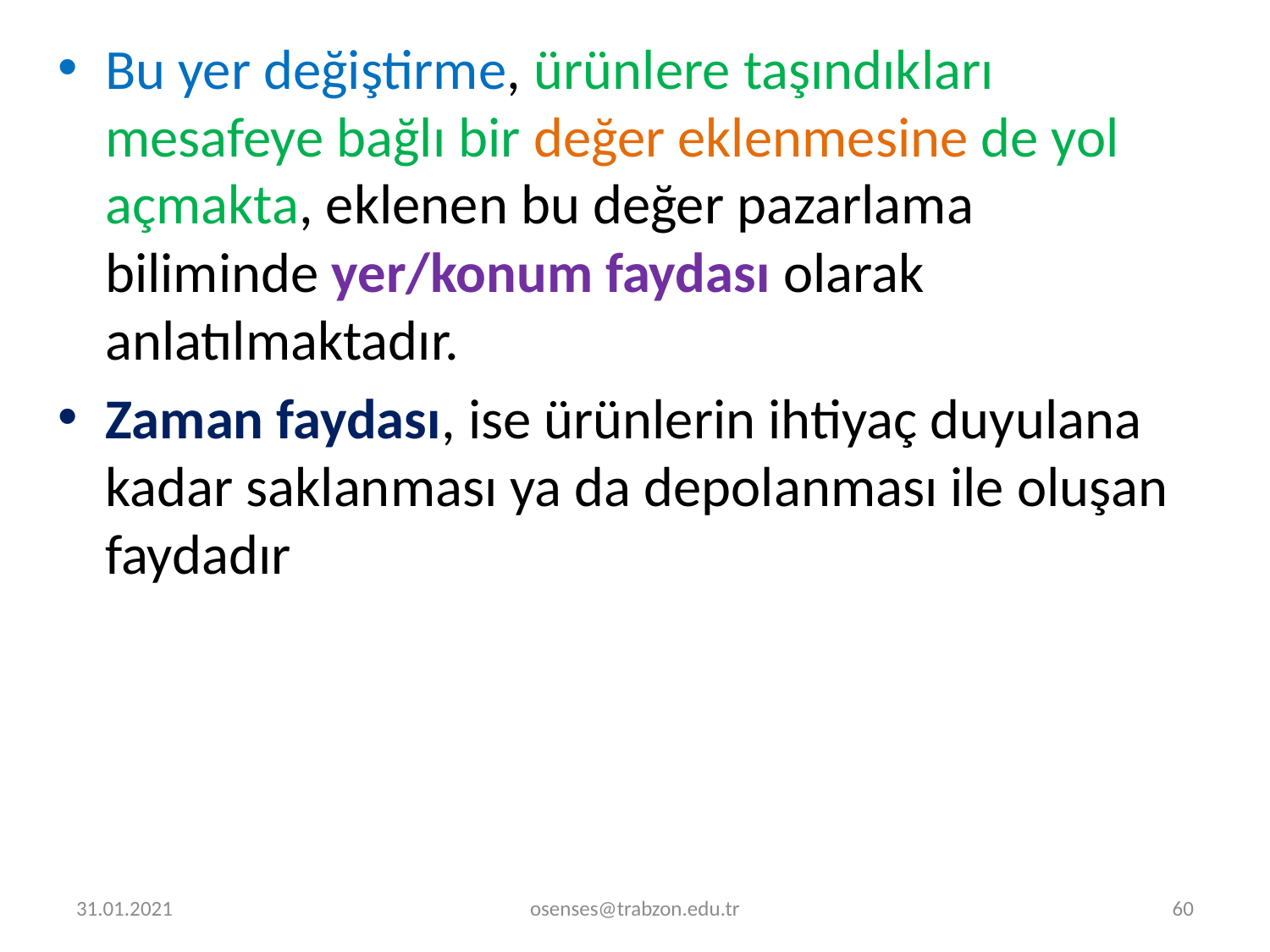

Bu yer değiştirme, ürünlere taşındıkları mesafeye bağlı bir değer eklenme­sine de yol açmakta, eklenen bu değer pazarlama biliminde yer/konum faydası olarak anlatılmaktadır.
Zaman faydası, ise ürünlerin ihtiyaç duyulana kadar saklanması ya da depolanması ile oluşan faydadır
31.01.2021
osenses@trabzon.edu.tr
60